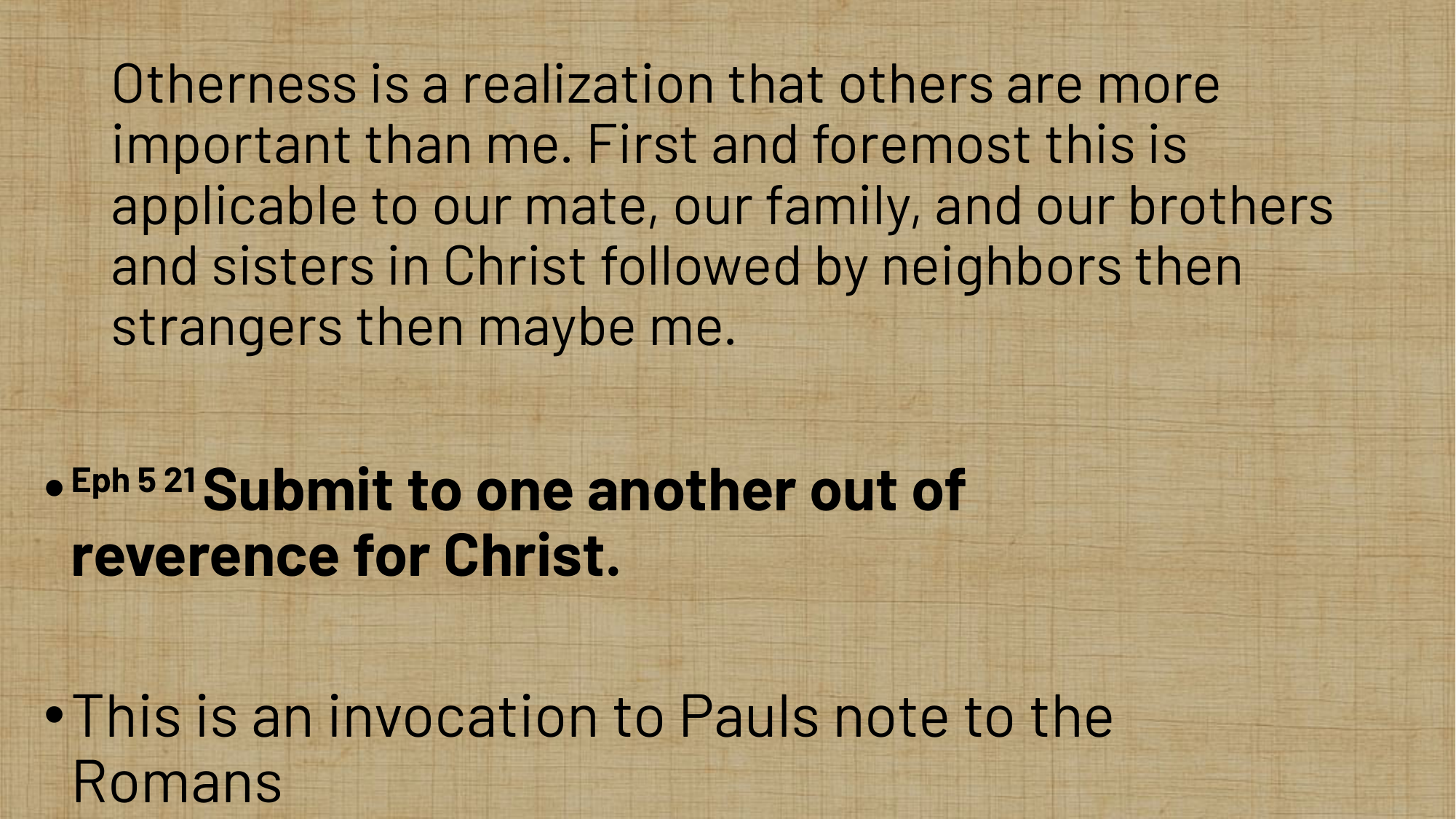

# Otherness is a realization that others are more important than me. First and foremost this is applicable to our mate, our family, and our brothers and sisters in Christ followed by neighbors then strangers then maybe me.
Eph 5 21 Submit to one another out of reverence for Christ.

This is an invocation to Pauls note to the Romans